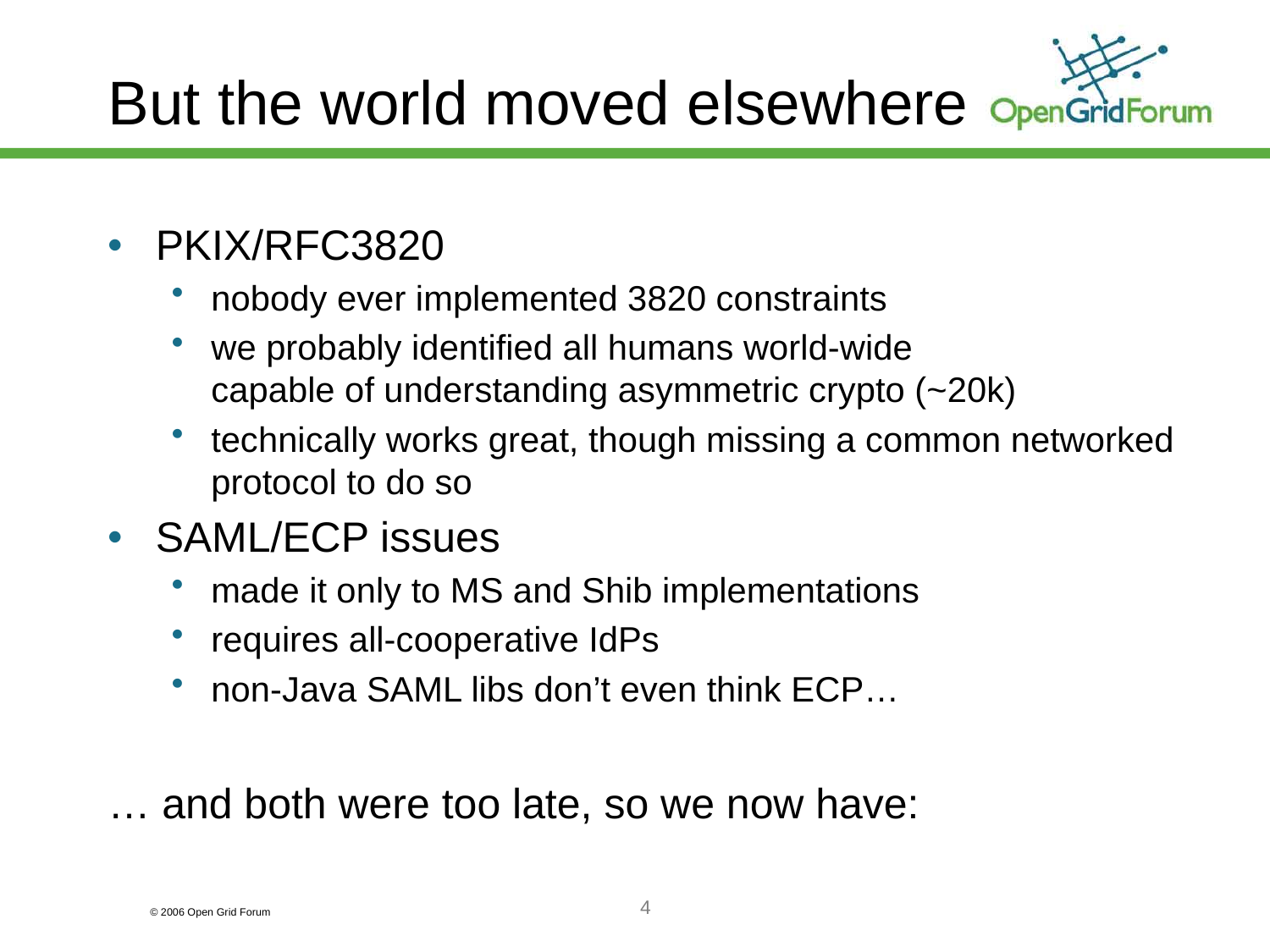

# But the world moved elsewhere
PKIX/RFC3820
nobody ever implemented 3820 constraints
we probably identified all humans world-wide
capable of understanding asymmetric crypto (~20k)
technically works great, though missing a common networked protocol to do so
SAML/ECP issues
made it only to MS and Shib implementations
requires all-cooperative IdPs
non-Java SAML libs don’t even think ECP…

… and both were too late, so we now have:
4